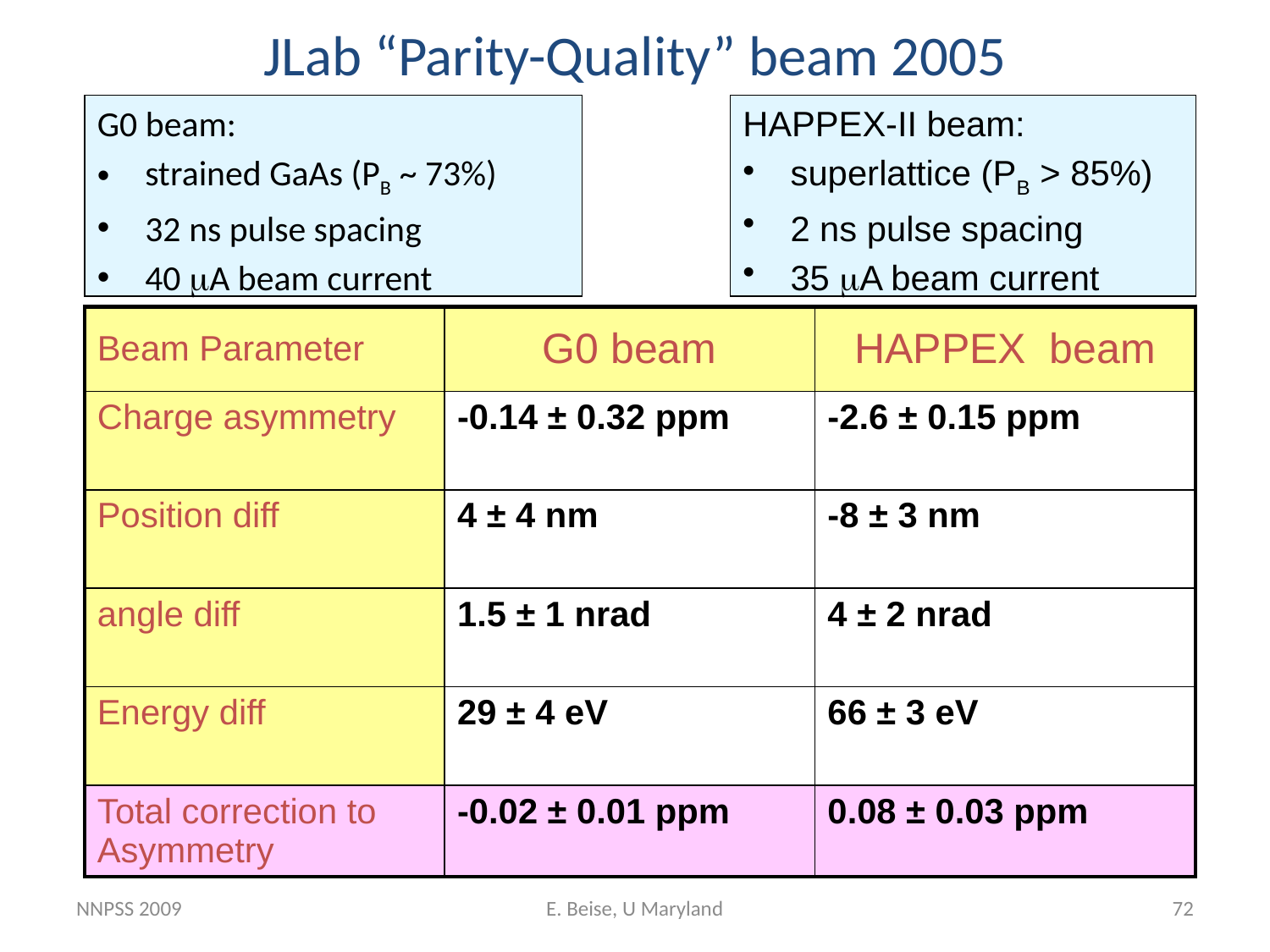

# JLab “Parity-Quality” beam 2005
G0 beam:
strained GaAs (PB ~ 73%)
32 ns pulse spacing
40 μA beam current
HAPPEX-II beam:
superlattice (PB > 85%)
2 ns pulse spacing
35 μA beam current
| Beam Parameter | G0 beam | HAPPEX beam |
| --- | --- | --- |
| Charge asymmetry | -0.14 ± 0.32 ppm | -2.6 ± 0.15 ppm |
| Position diff | 4 ± 4 nm | -8 ± 3 nm |
| angle diff | 1.5 ± 1 nrad | 4 ± 2 nrad |
| Energy diff | 29 ± 4 eV | 66 ± 3 eV |
| Total correction to Asymmetry | -0.02 ± 0.01 ppm | 0.08 ± 0.03 ppm |
NNPSS 2009
E. Beise, U Maryland
72